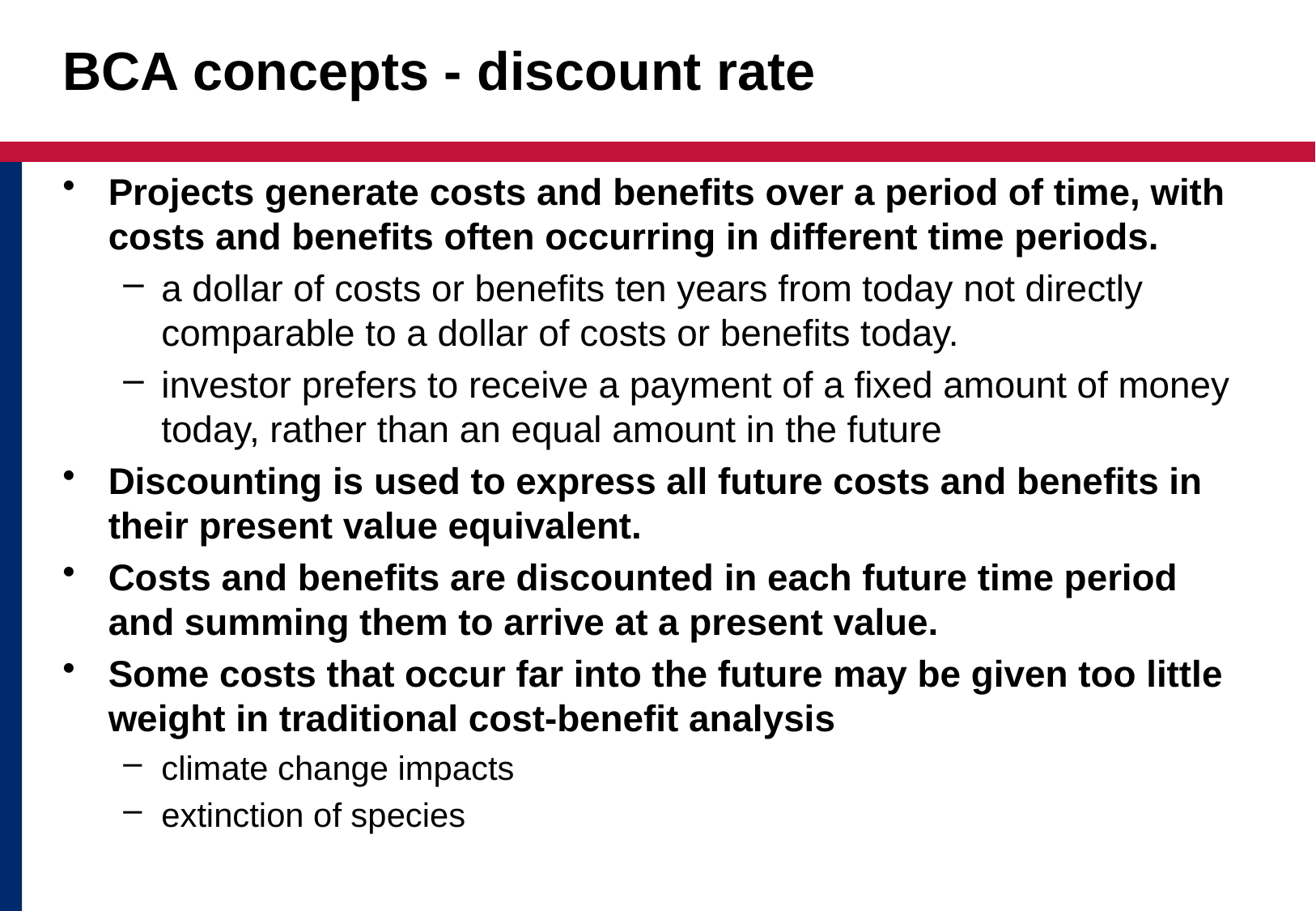

# BCA concepts - discount rate
Projects generate costs and benefits over a period of time, with costs and benefits often occurring in different time periods.
a dollar of costs or benefits ten years from today not directly comparable to a dollar of costs or benefits today.
investor prefers to receive a payment of a fixed amount of money today, rather than an equal amount in the future
Discounting is used to express all future costs and benefits in their present value equivalent.
Costs and benefits are discounted in each future time period and summing them to arrive at a present value.
Some costs that occur far into the future may be given too little weight in traditional cost-benefit analysis
climate change impacts
extinction of species